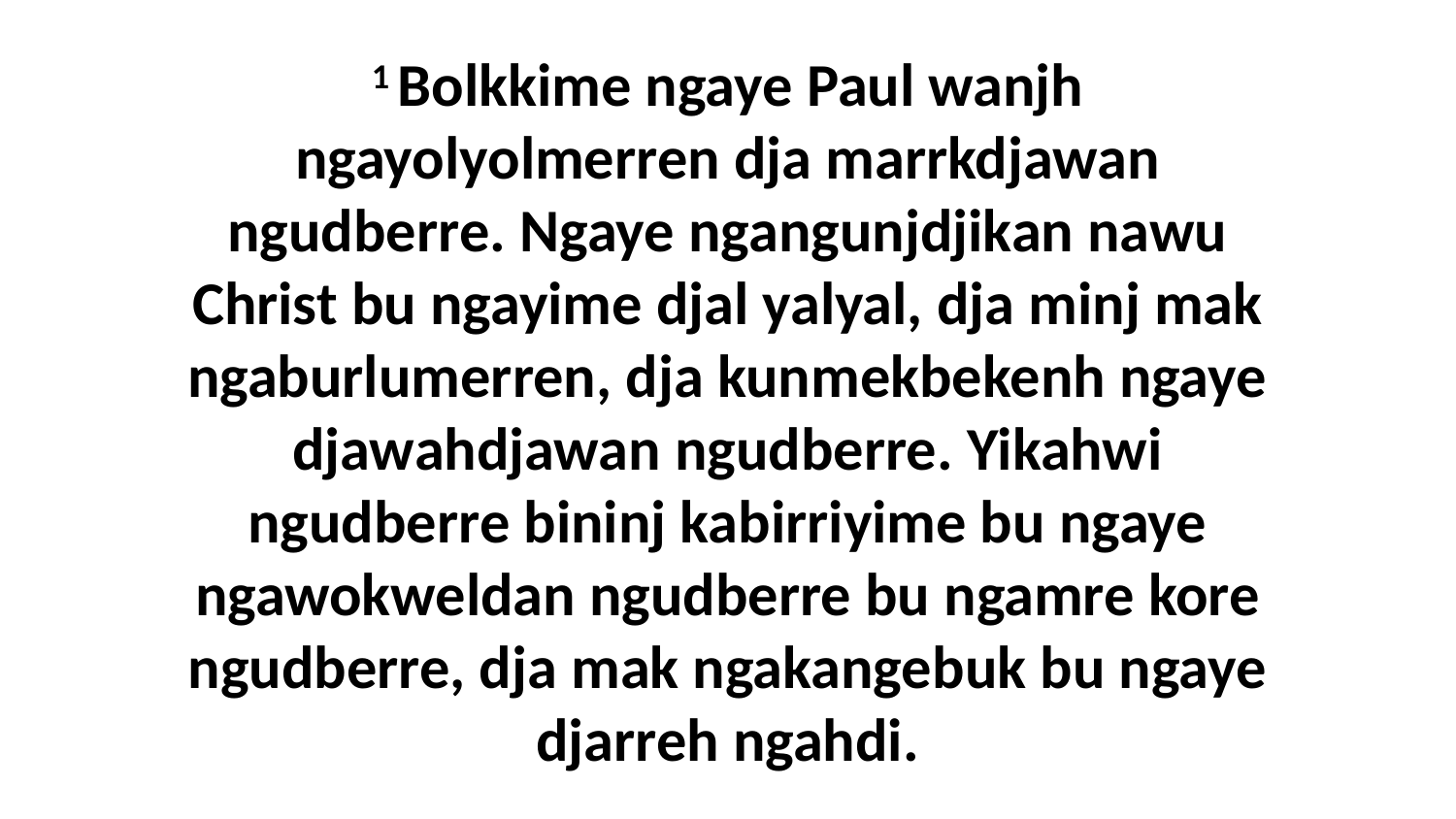

1 Bolkkime ngaye Paul wanjh ngayolyolmerren dja marrkdjawan ngudberre. Ngaye ngangunjdjikan nawu Christ bu ngayime djal yalyal, dja minj mak ngaburlumerren, dja kunmekbekenh ngaye djawahdjawan ngudberre. Yikahwi ngudberre bininj kabirriyime bu ngaye ngawokweldan ngudberre bu ngamre kore ngudberre, dja mak ngakangebuk bu ngaye djarreh ngahdi.